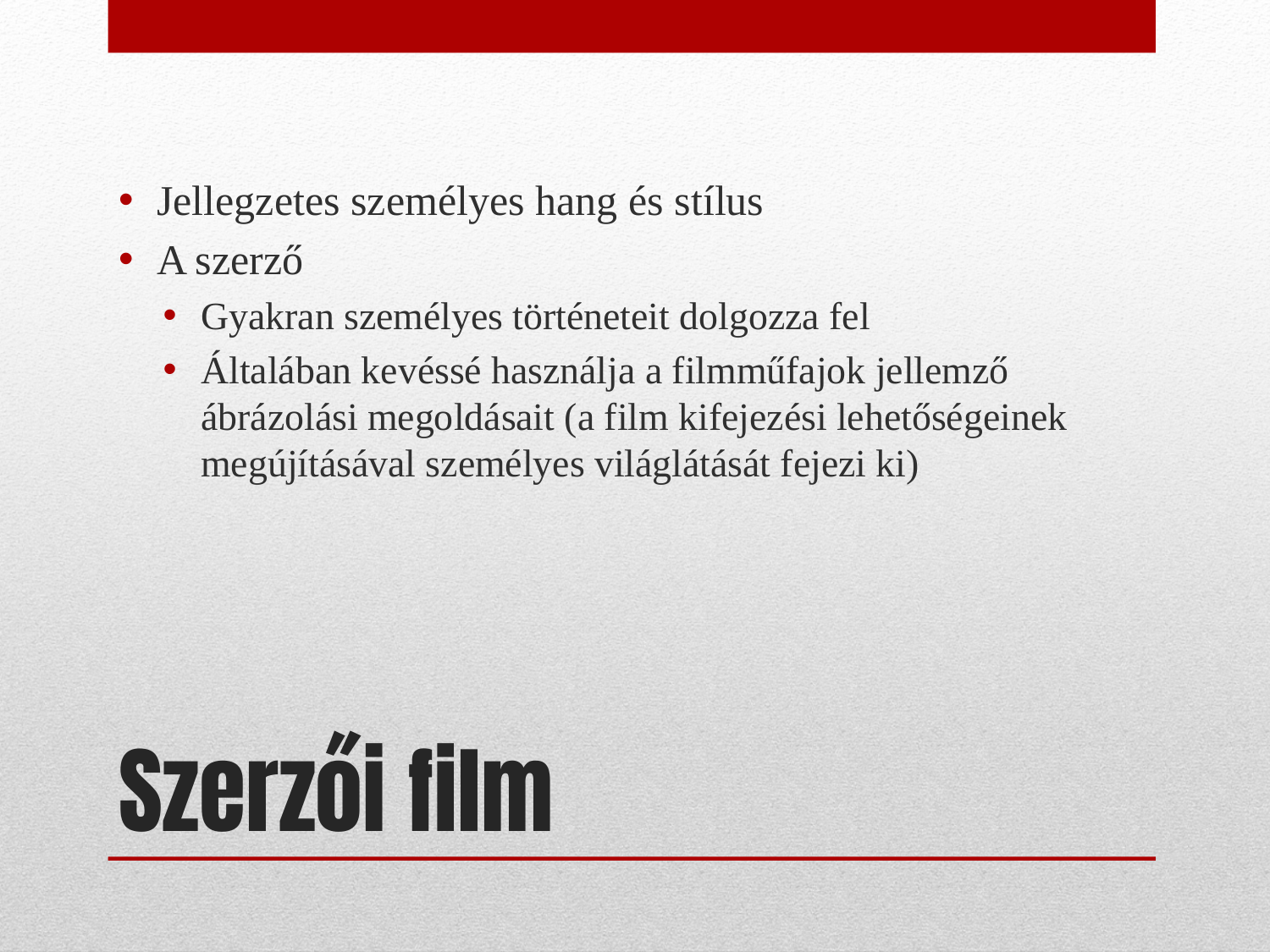

Jellegzetes személyes hang és stílus
A szerző
Gyakran személyes történeteit dolgozza fel
Általában kevéssé használja a filmműfajok jellemző ábrázolási megoldásait (a film kifejezési lehetőségeinek megújításával személyes világlátását fejezi ki)

# Szerzői film